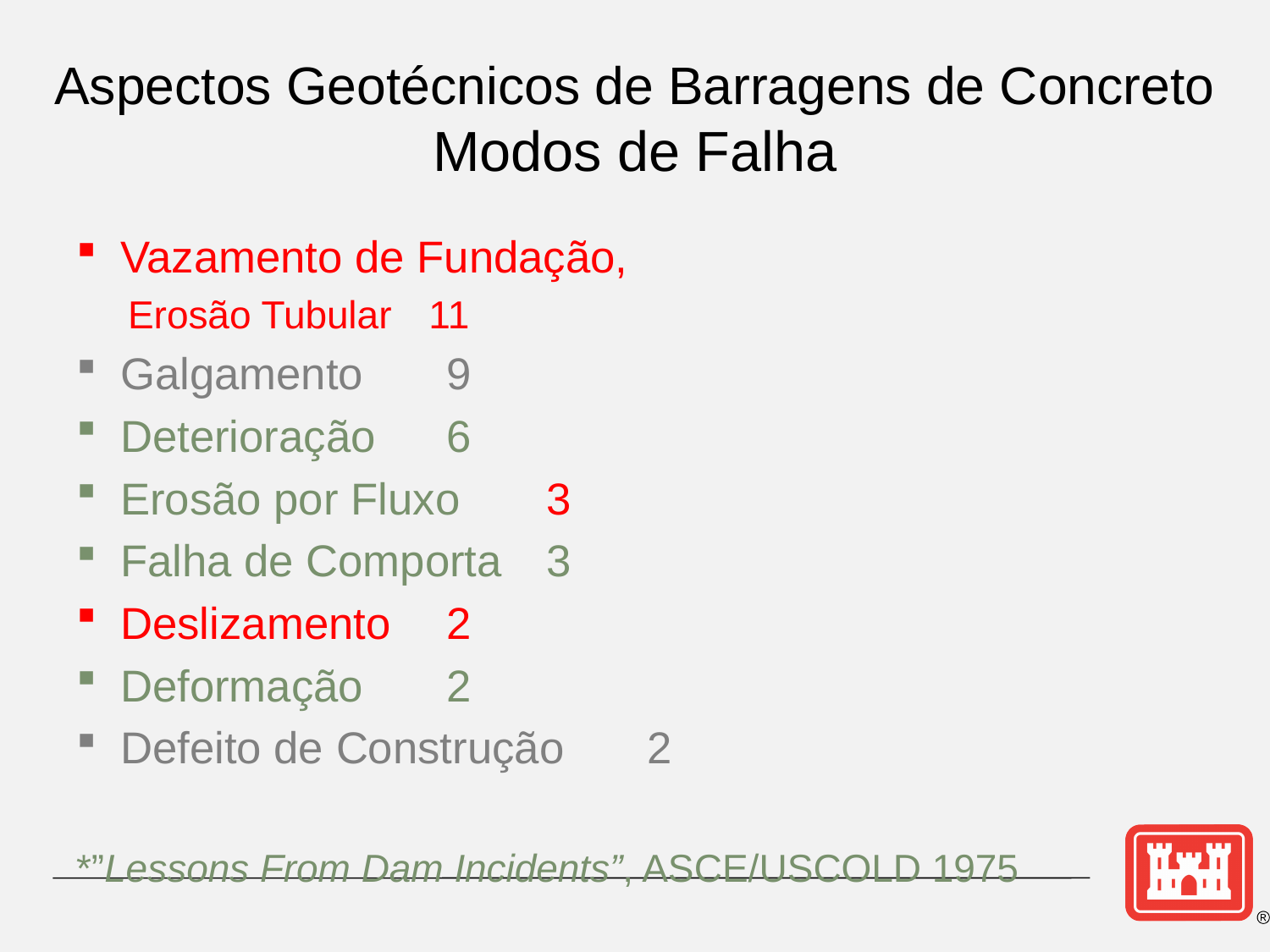

# Aspectos Geotécnicos de Barragens de Concreto Modos de Falha
Vazamento de Fundação,
Erosão Tubular					11
Galgamento					  9
Deterioração					  6
Erosão por Fluxo 				  3
Falha de Comporta				  3
Deslizamento					  2
Deformação					  2
Defeito de Construção			  2

*”Lessons From Dam Incidents”, ASCE/USCOLD 1975